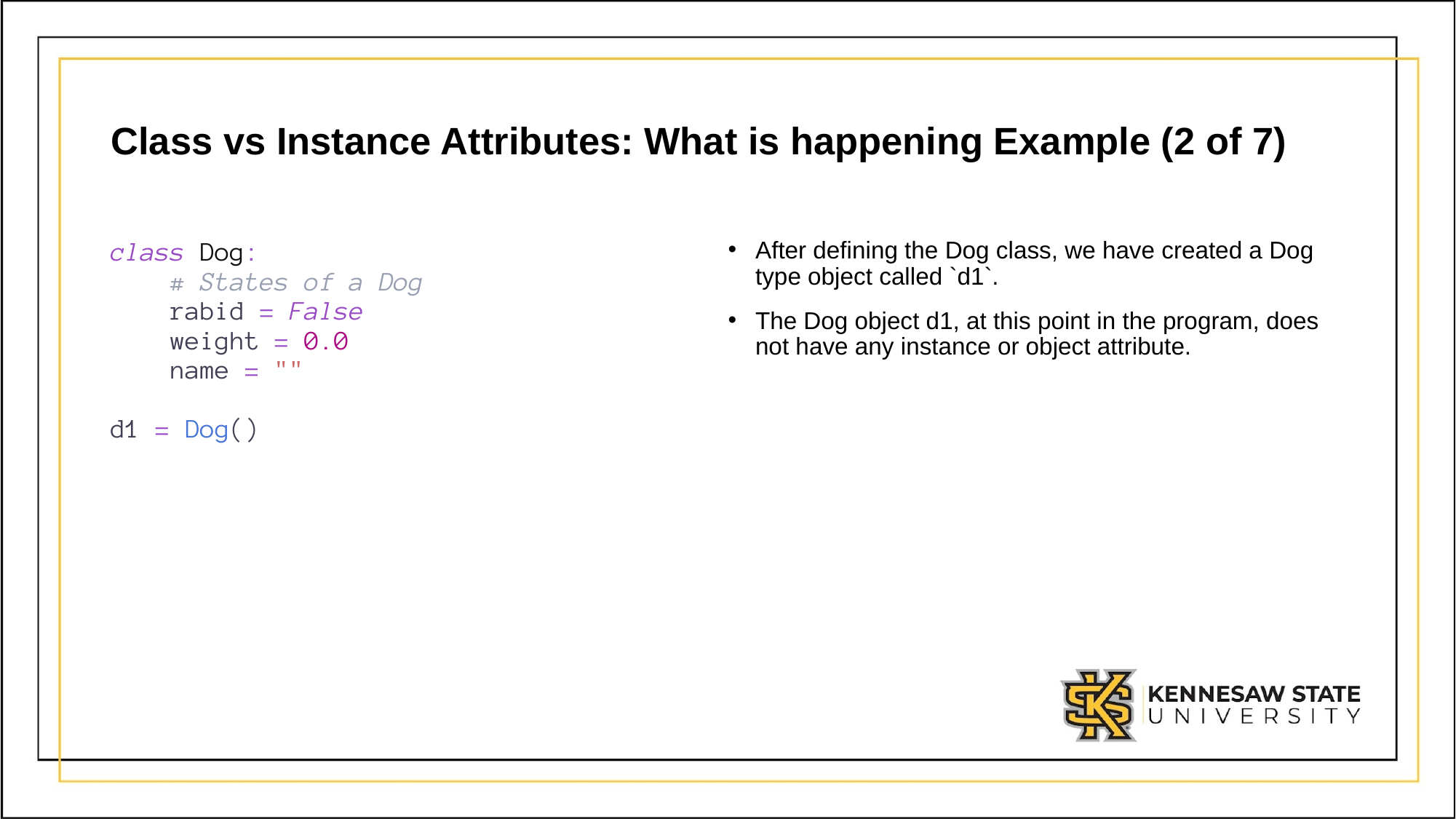

# Class vs Instance Attributes: What is happening Example (2 of 7)
After defining the Dog class, we have created a Dog type object called `d1`.
The Dog object d1, at this point in the program, does not have any instance or object attribute.
class Dog:
    # States of a Dog
    rabid = False
    weight = 0.0
    name = ""
d1 = Dog()